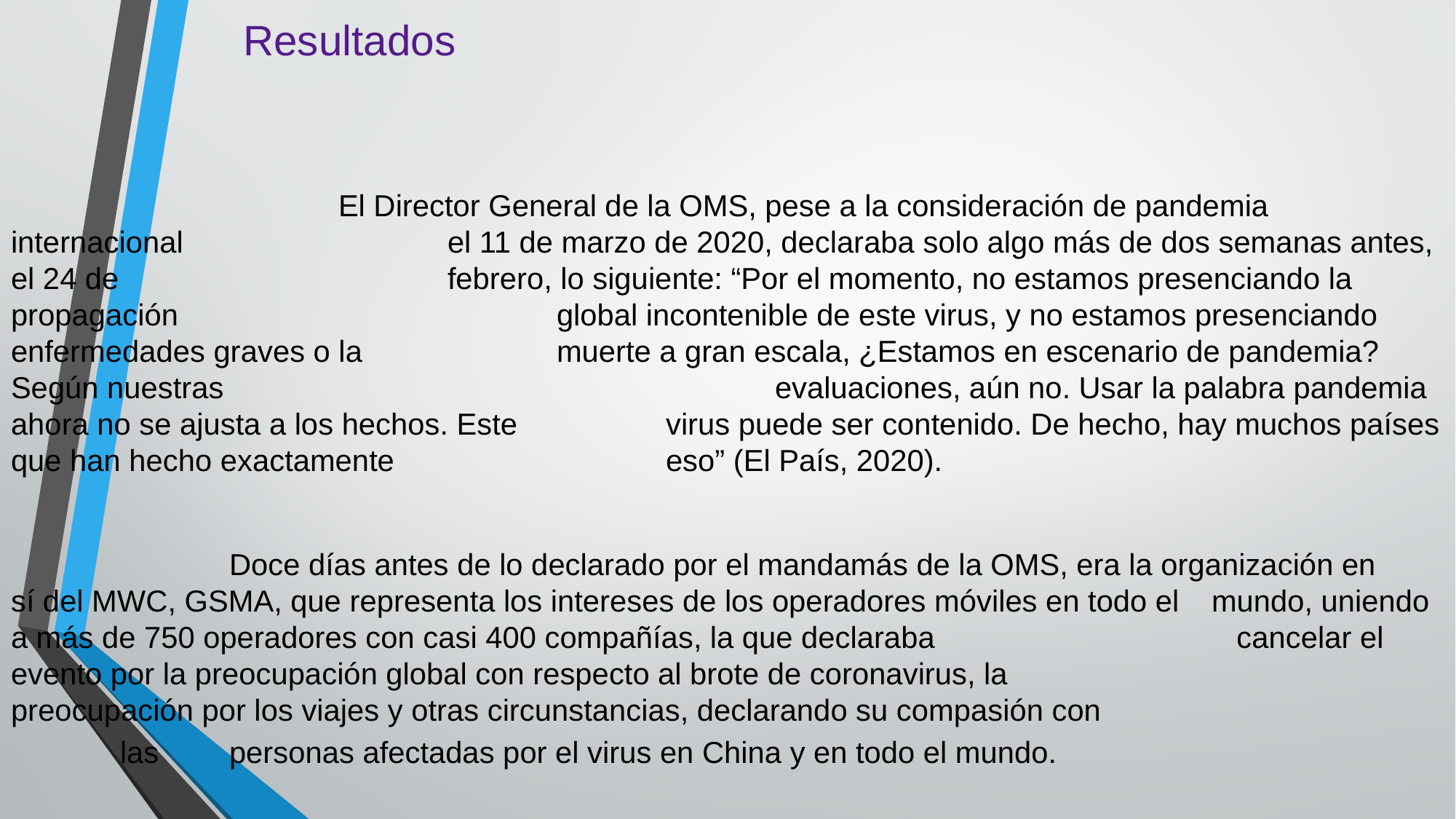

# Resultados

			El Director General de la OMS, pese a la consideración de pandemia internacional 			el 11 de marzo de 2020, declaraba solo algo más de dos semanas antes, el 24 de 			febrero, lo siguiente: “Por el momento, no estamos presenciando la propagación 				global incontenible de este virus, y no estamos presenciando enfermedades graves o la 		muerte a gran escala, ¿Estamos en escenario de pandemia? Según nuestras 					evaluaciones, aún no. Usar la palabra pandemia ahora no se ajusta a los hechos. Este 		virus puede ser contenido. De hecho, hay muchos países que han hecho exactamente 			eso” (El País, 2020).

		Doce días antes de lo declarado por el mandamás de la OMS, era la organización en 	sí del MWC, GSMA, que representa los intereses de los operadores móviles en todo el 	mundo, uniendo a más de 750 operadores con casi 400 compañías, la que declaraba 			   cancelar el evento por la preocupación global con respecto al brote de coronavirus, la 	      			preocupación por los viajes y otras circunstancias, declarando su compasión con 				las 	personas afectadas por el virus en China y en todo el mundo.